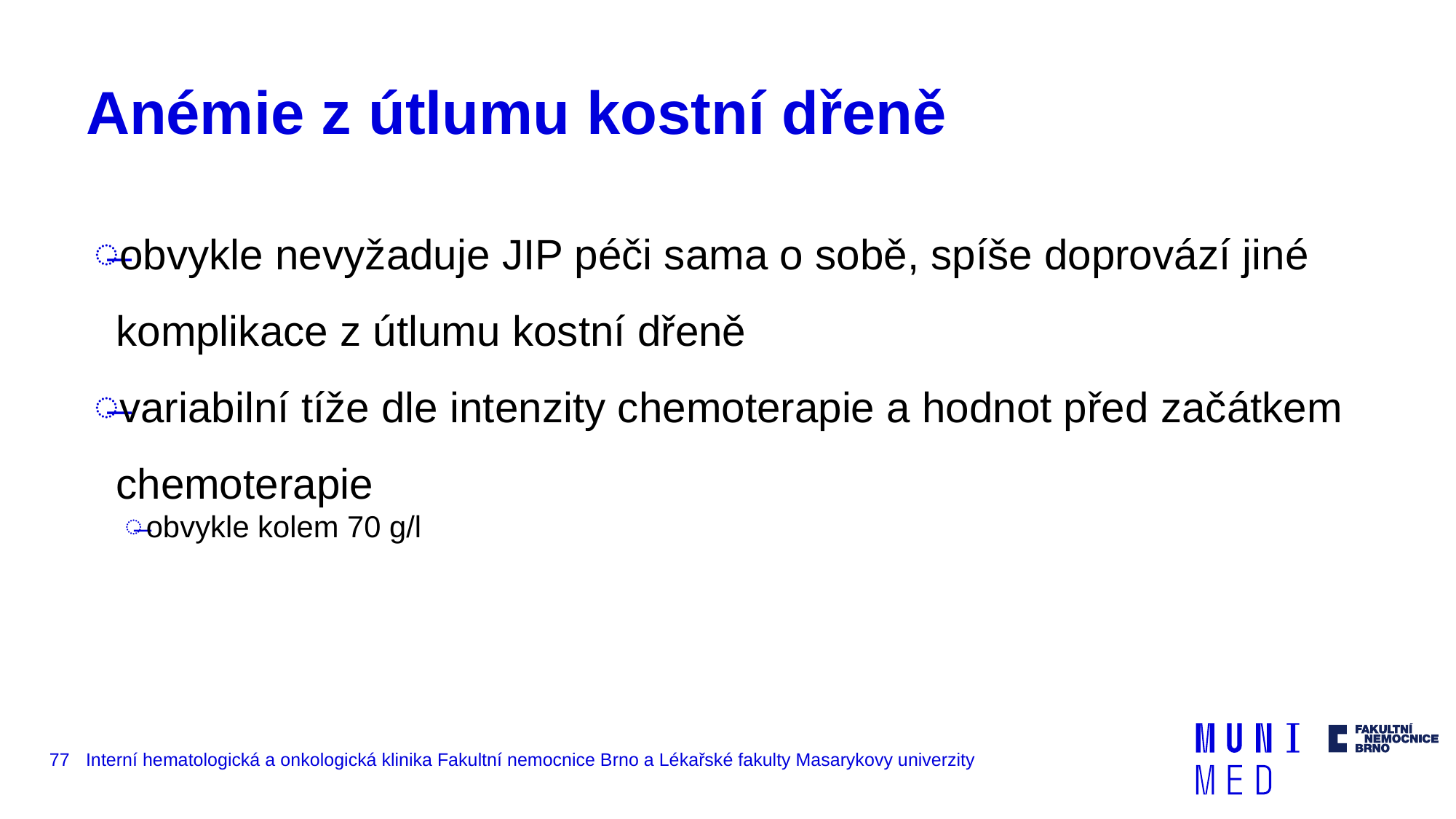

# Anémie z útlumu kostní dřeně
obvykle nevyžaduje JIP péči sama o sobě, spíše doprovází jiné komplikace z útlumu kostní dřeně
variabilní tíže dle intenzity chemoterapie a hodnot před začátkem chemoterapie
obvykle kolem 70 g/l

77
Interní hematologická a onkologická klinika Fakultní nemocnice Brno a Lékařské fakulty Masarykovy univerzity